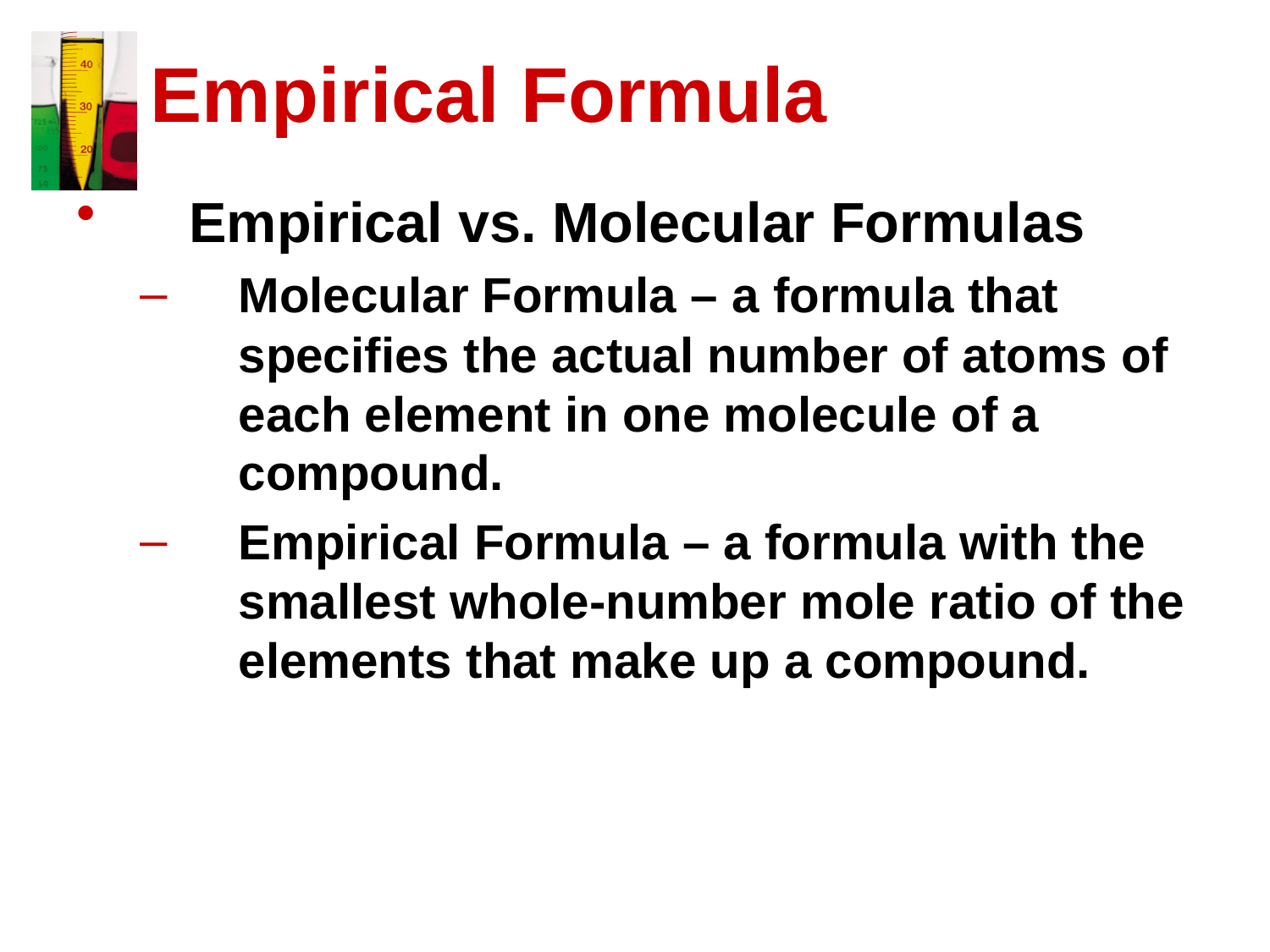

# Empirical Formula
Empirical vs. Molecular Formulas
Molecular Formula – a formula that specifies the actual number of atoms of each element in one molecule of a compound.
Empirical Formula – a formula with the smallest whole-number mole ratio of the elements that make up a compound.